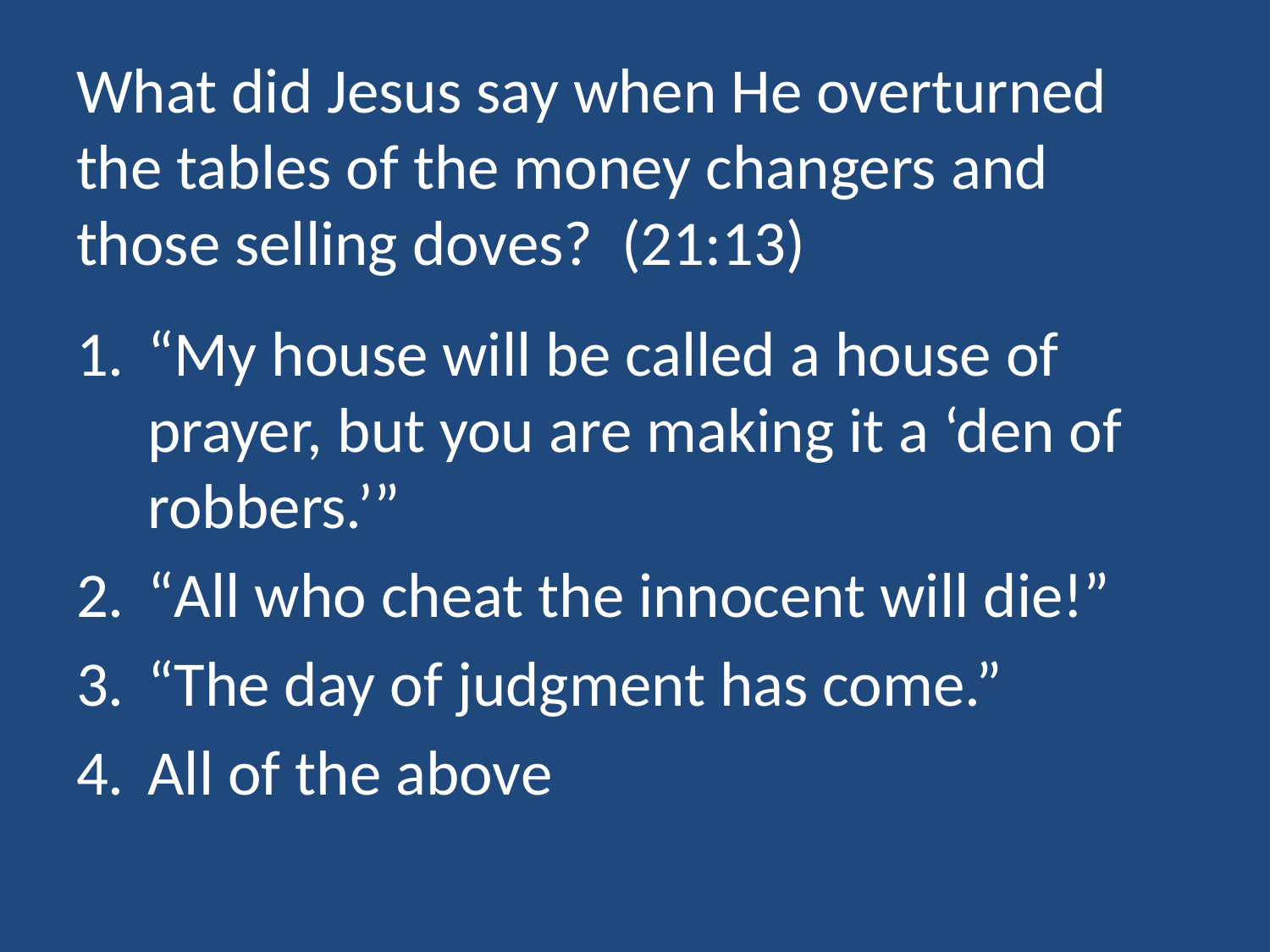

# What did Jesus say when He overturned the tables of the money changers and those selling doves?  (21:13)
“My house will be called a house of prayer, but you are making it a ‘den of robbers.’”
“All who cheat the innocent will die!”
“The day of judgment has come.”
All of the above